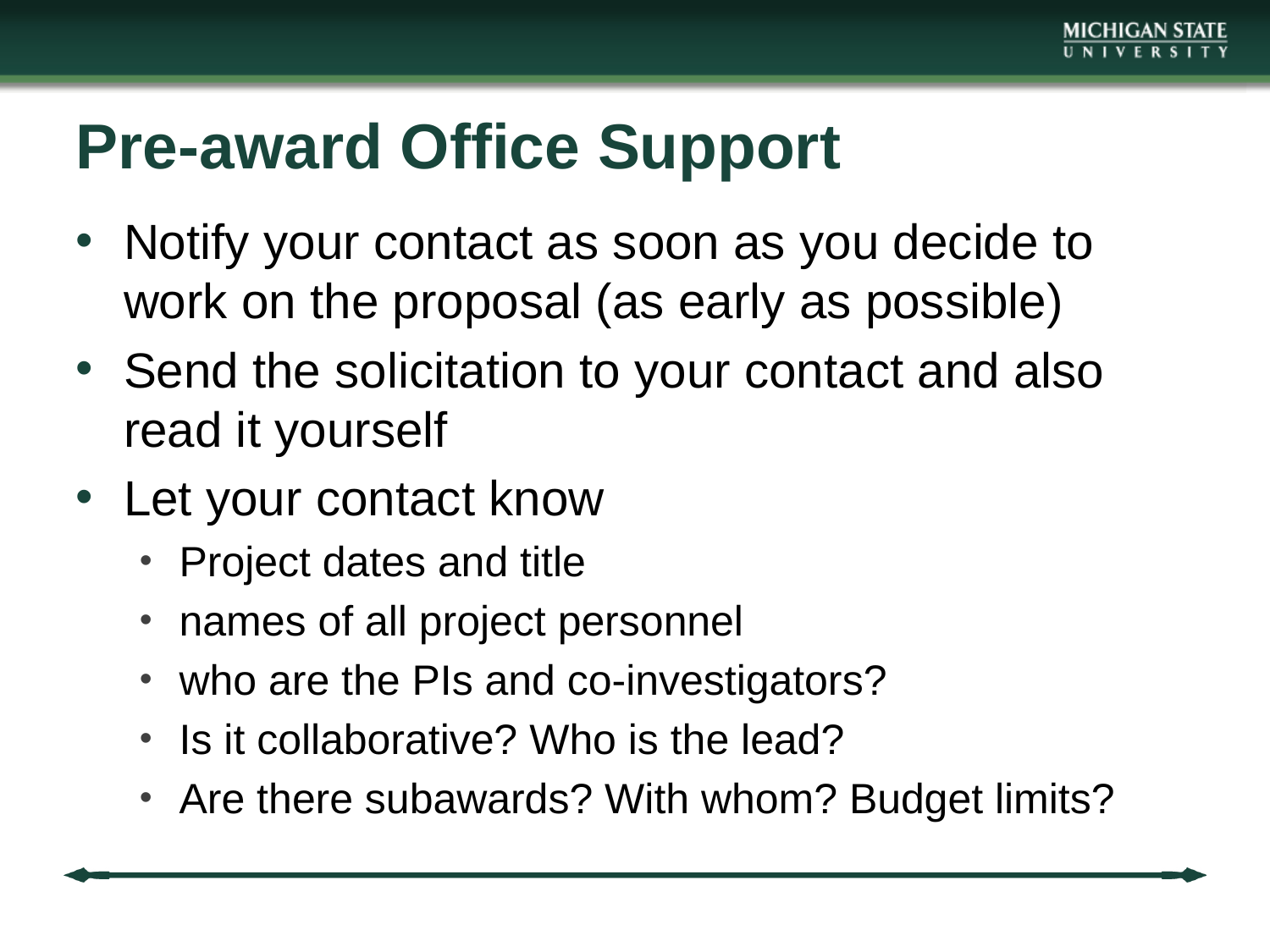

# Pre-award Office Support
Notify your contact as soon as you decide to work on the proposal (as early as possible)
Send the solicitation to your contact and also read it yourself
Let your contact know
Project dates and title
names of all project personnel
who are the PIs and co-investigators?
Is it collaborative? Who is the lead?
Are there subawards? With whom? Budget limits?